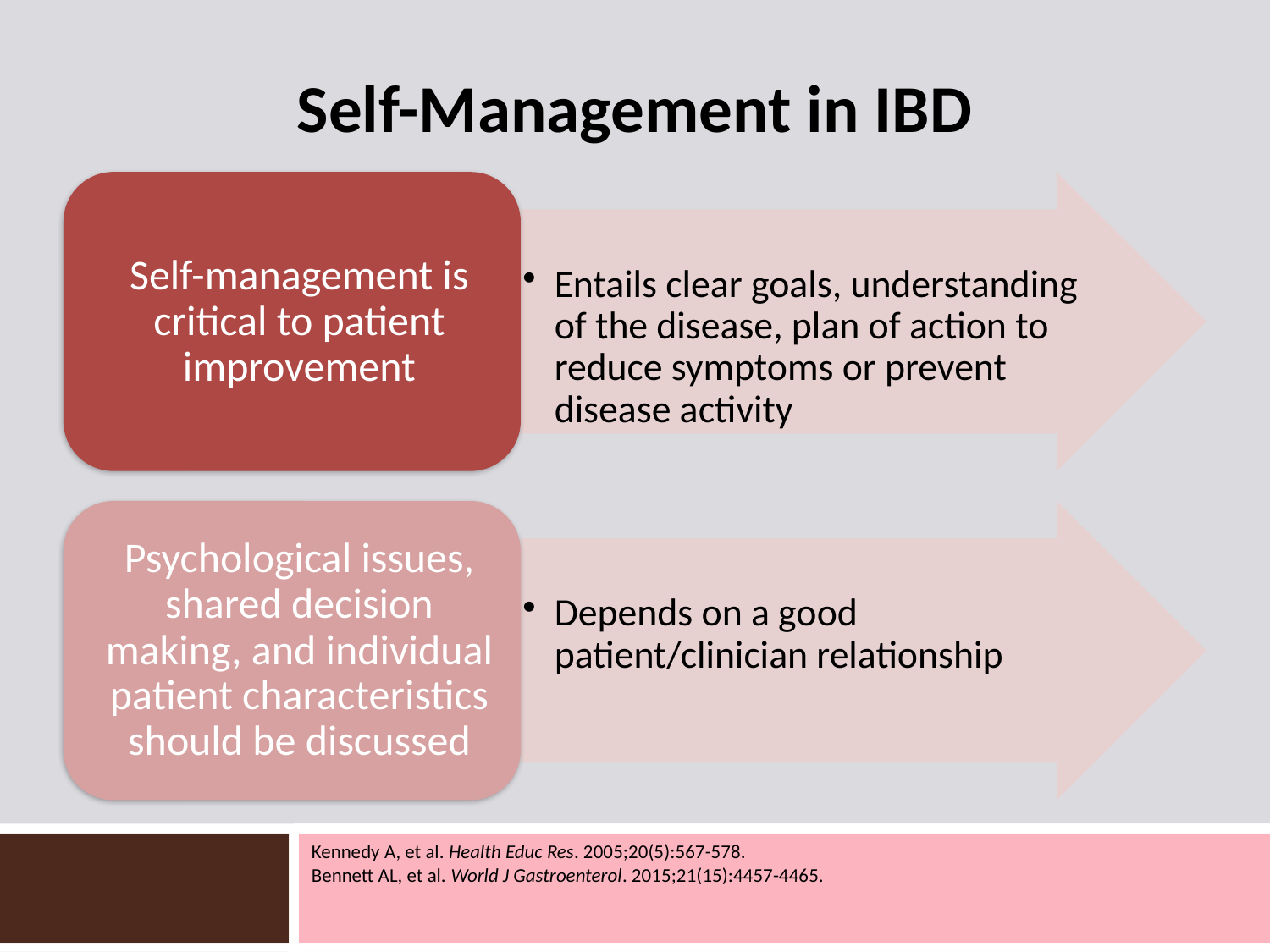

# Self-Management in IBD

Entails clear goals, understanding of the disease, plan of action to reduce symptoms or prevent disease activity
Self-management is critical to patient improvement

Depends on a good patient/clinician relationship

Psychological issues, shared decision making, and individual patient characteristics should be discussed
Kennedy A, et al. Health Educ Res. 2005;20(5):567-578.
Bennett AL, et al. World J Gastroenterol. 2015;21(15):4457-4465.